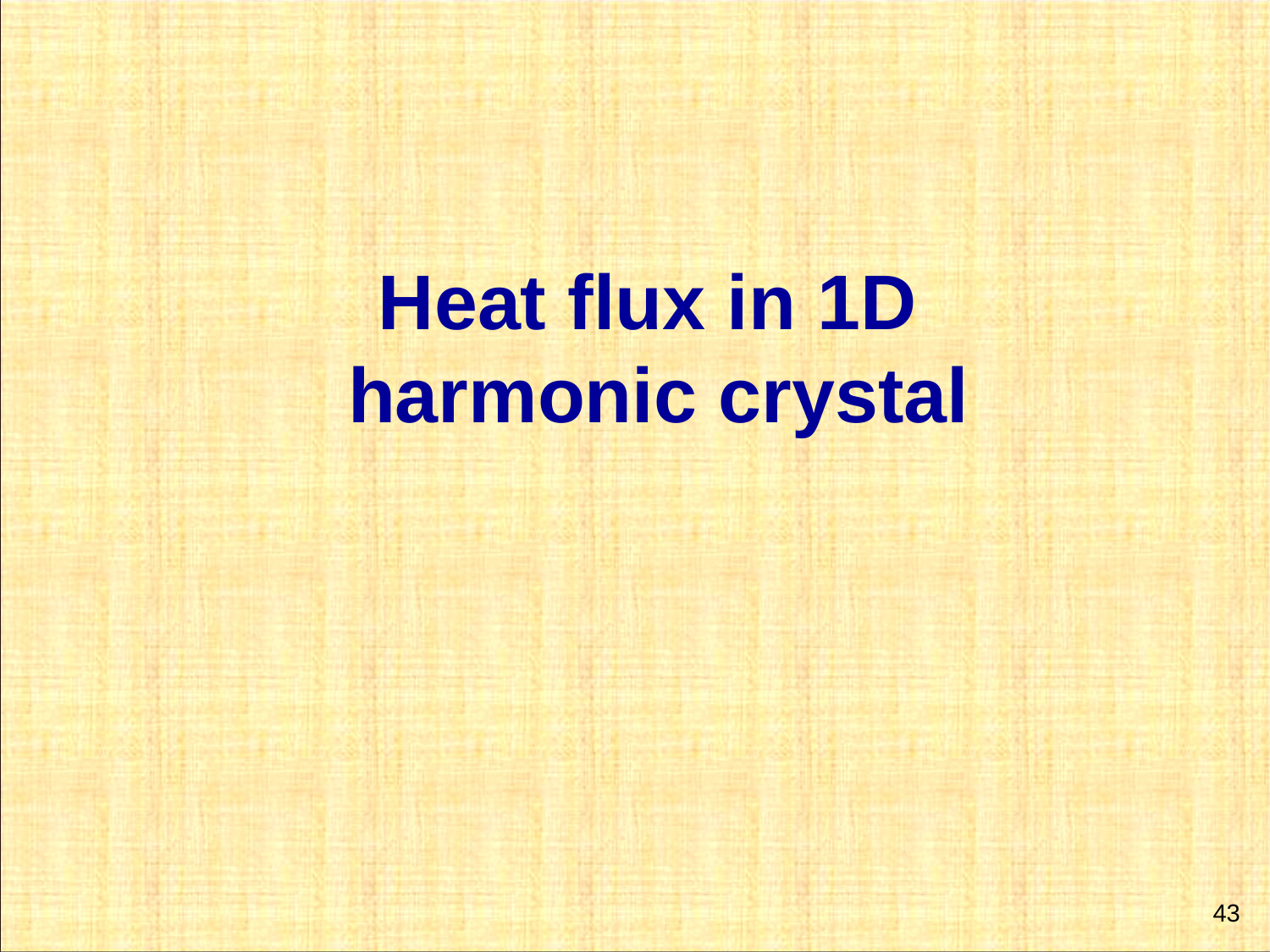

Heat flux in 1D
harmonic crystal
43